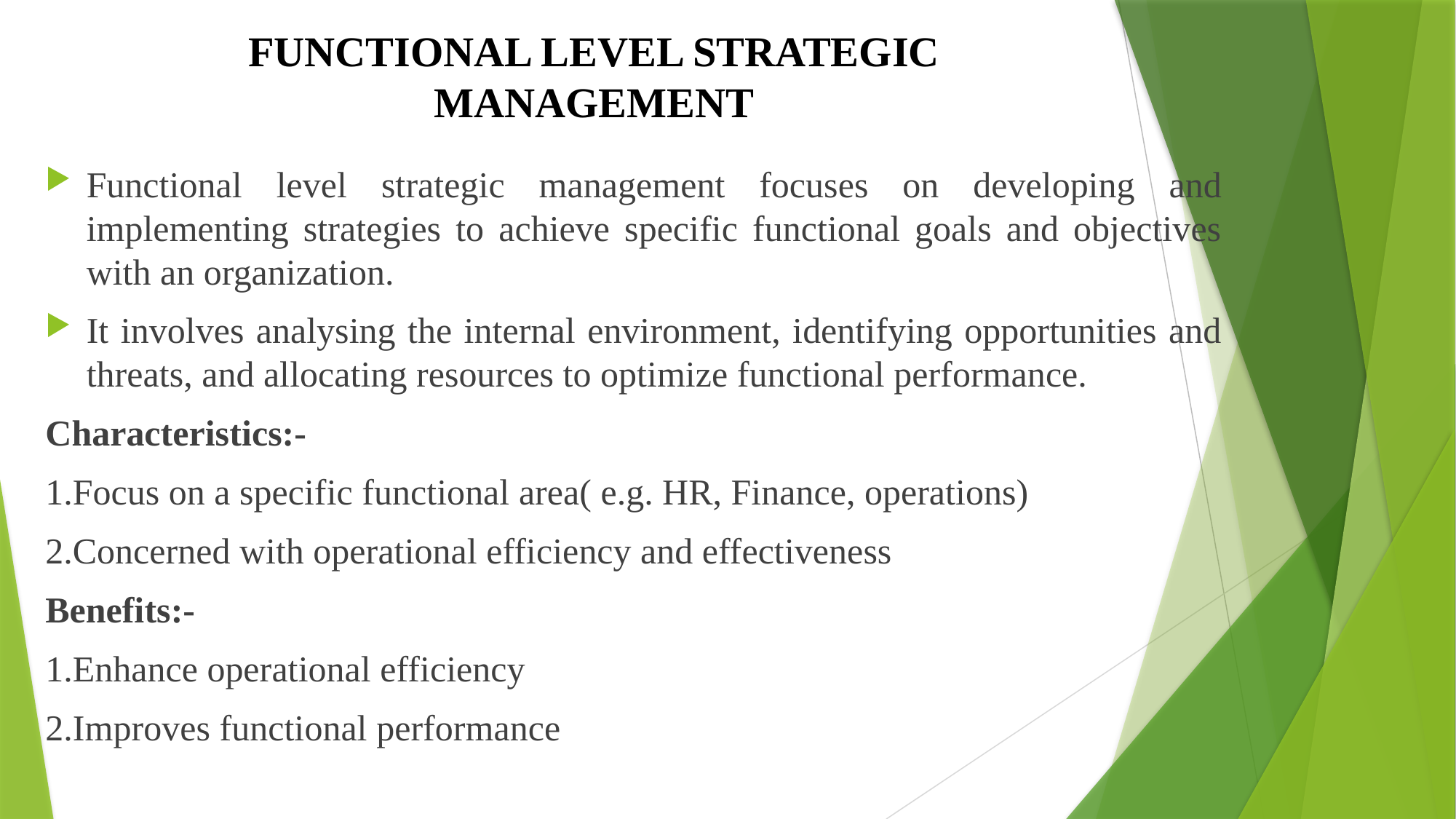

# FUNCTIONAL LEVEL STRATEGIC MANAGEMENT
Functional level strategic management focuses on developing and implementing strategies to achieve specific functional goals and objectives with an organization.
It involves analysing the internal environment, identifying opportunities and threats, and allocating resources to optimize functional performance.
Characteristics:-
1.Focus on a specific functional area( e.g. HR, Finance, operations)
2.Concerned with operational efficiency and effectiveness
Benefits:-
1.Enhance operational efficiency
2.Improves functional performance